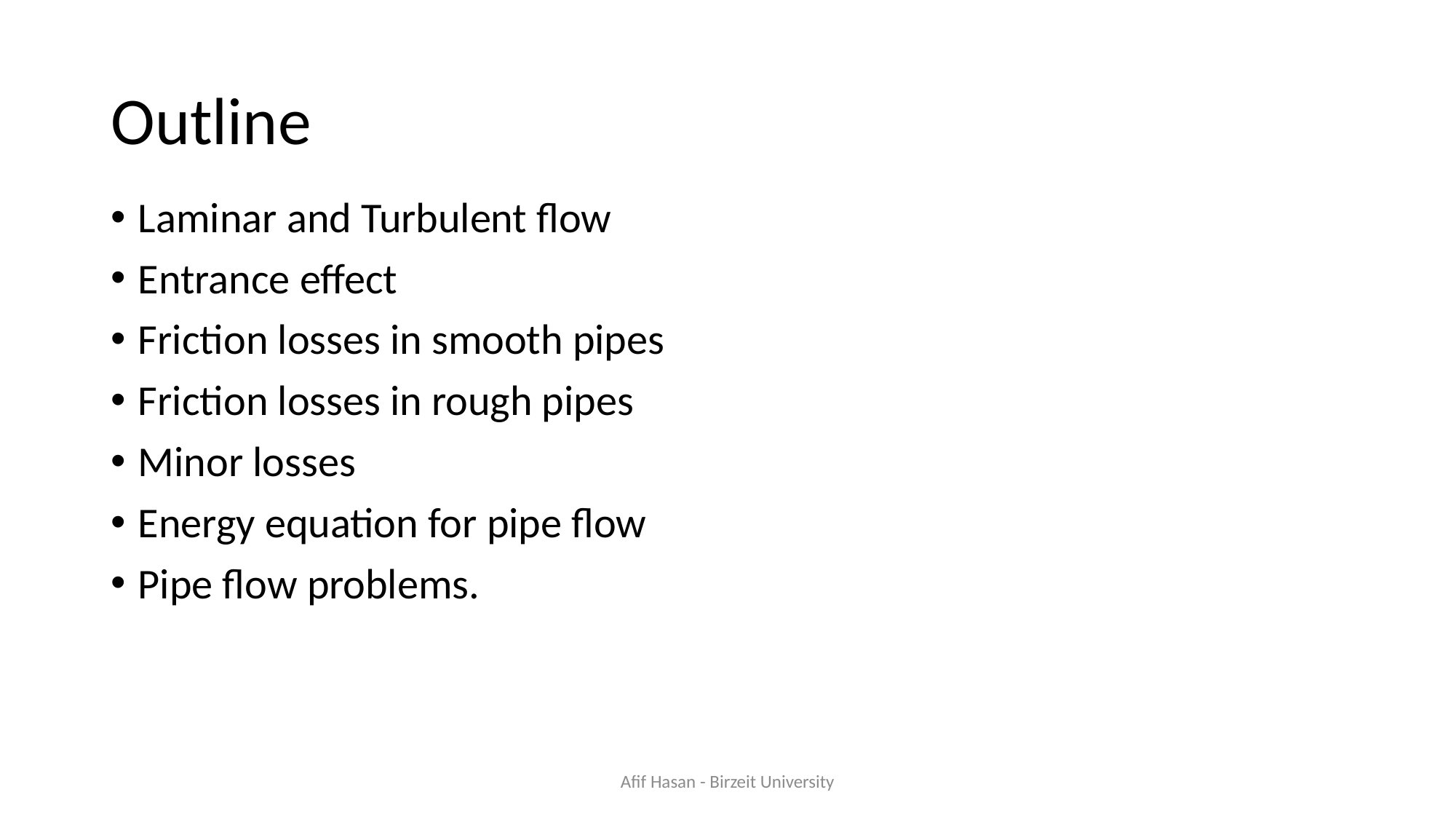

# Outline
Laminar and Turbulent flow
Entrance effect
Friction losses in smooth pipes
Friction losses in rough pipes
Minor losses
Energy equation for pipe flow
Pipe flow problems.

Afif Hasan - Birzeit University